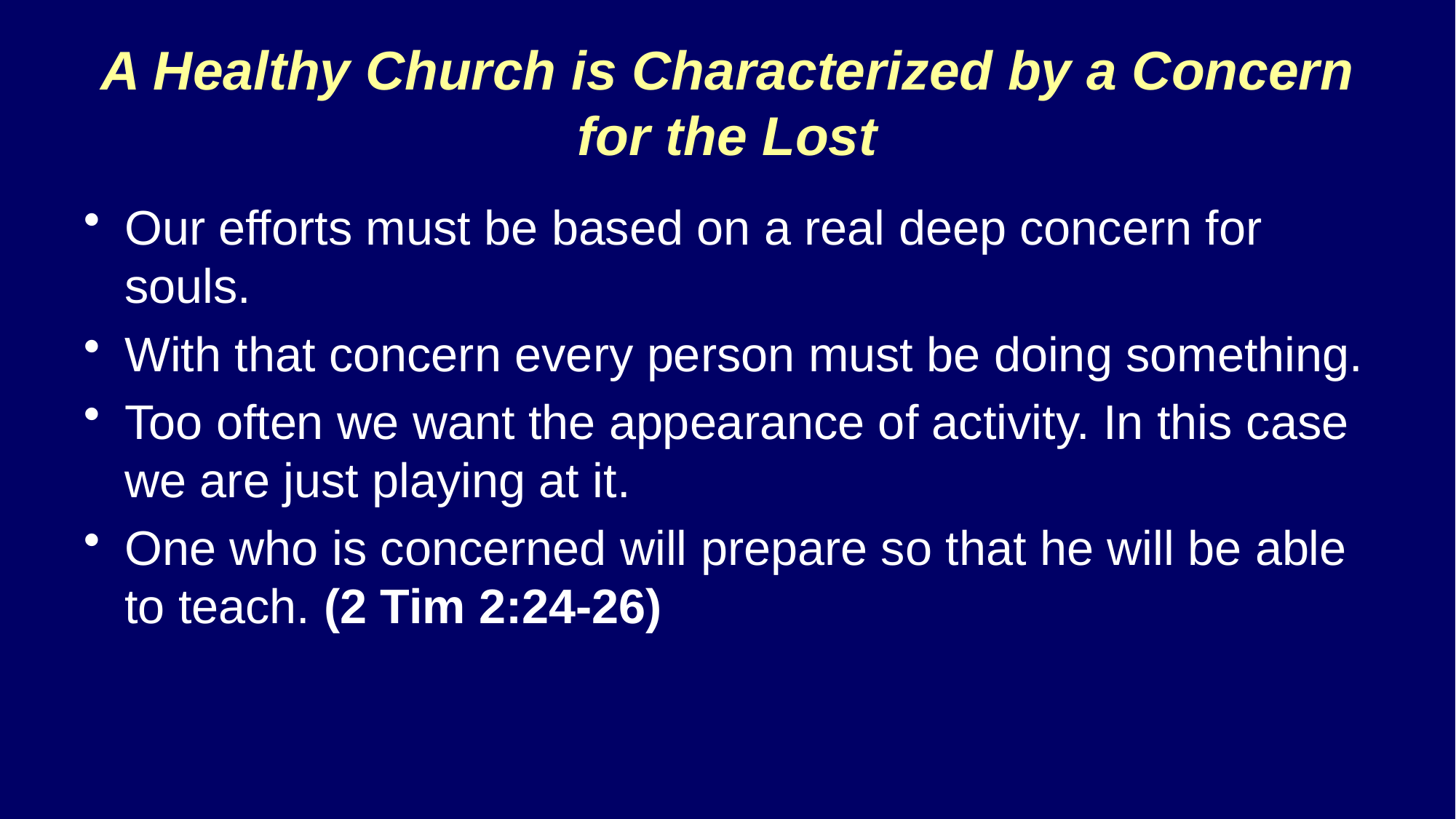

# A Healthy Church is Characterized by a Concern for the Lost
Our efforts must be based on a real deep concern for souls.
With that concern every person must be doing something.
Too often we want the appearance of activity. In this case we are just playing at it.
One who is concerned will prepare so that he will be able to teach. (2 Tim 2:24-26)